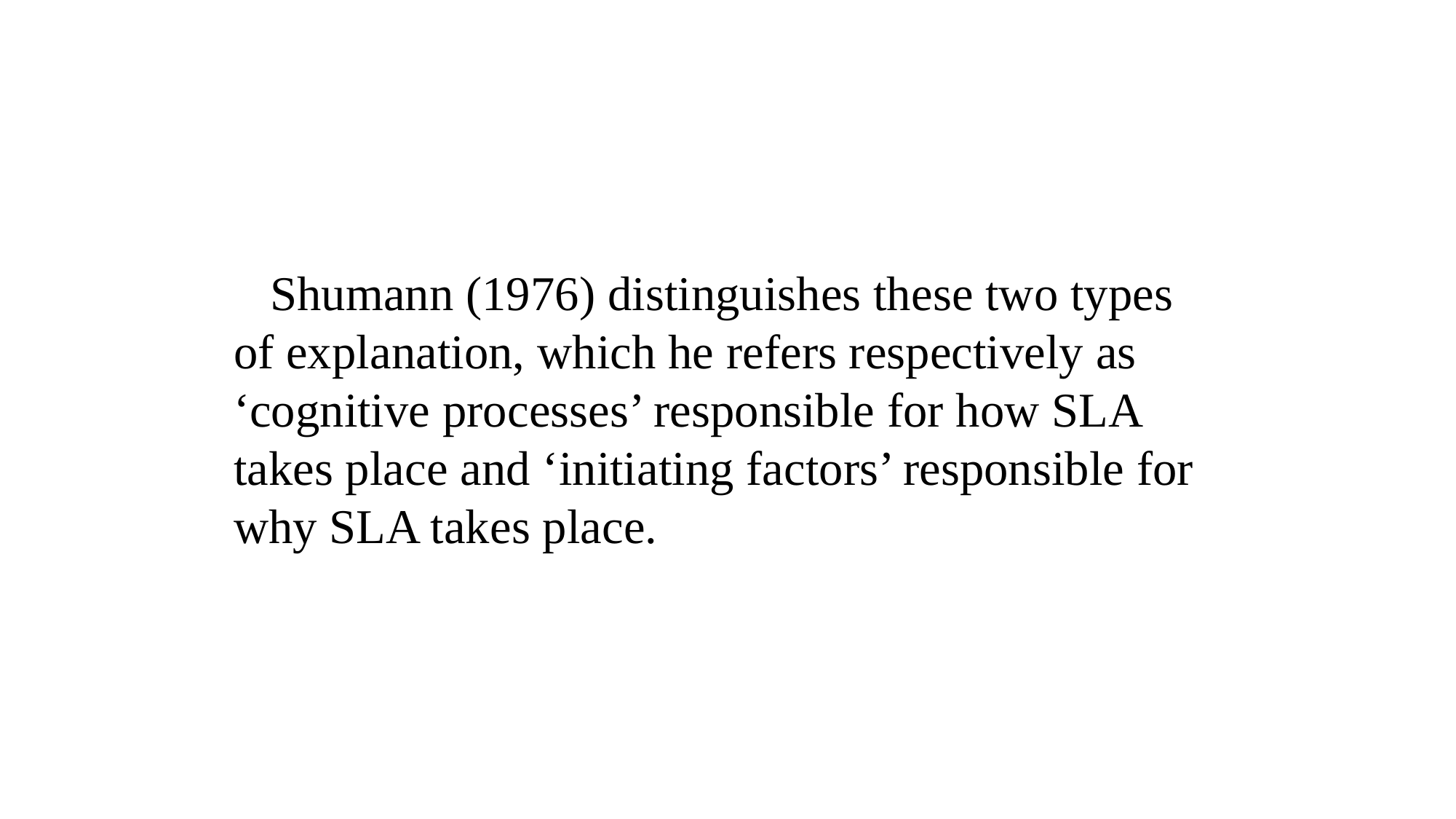

Shumann (1976) distinguishes these two types of explanation, which he refers respectively as ‘cognitive processes’ responsible for how SLA takes place and ‘initiating factors’ responsible for why SLA takes place.